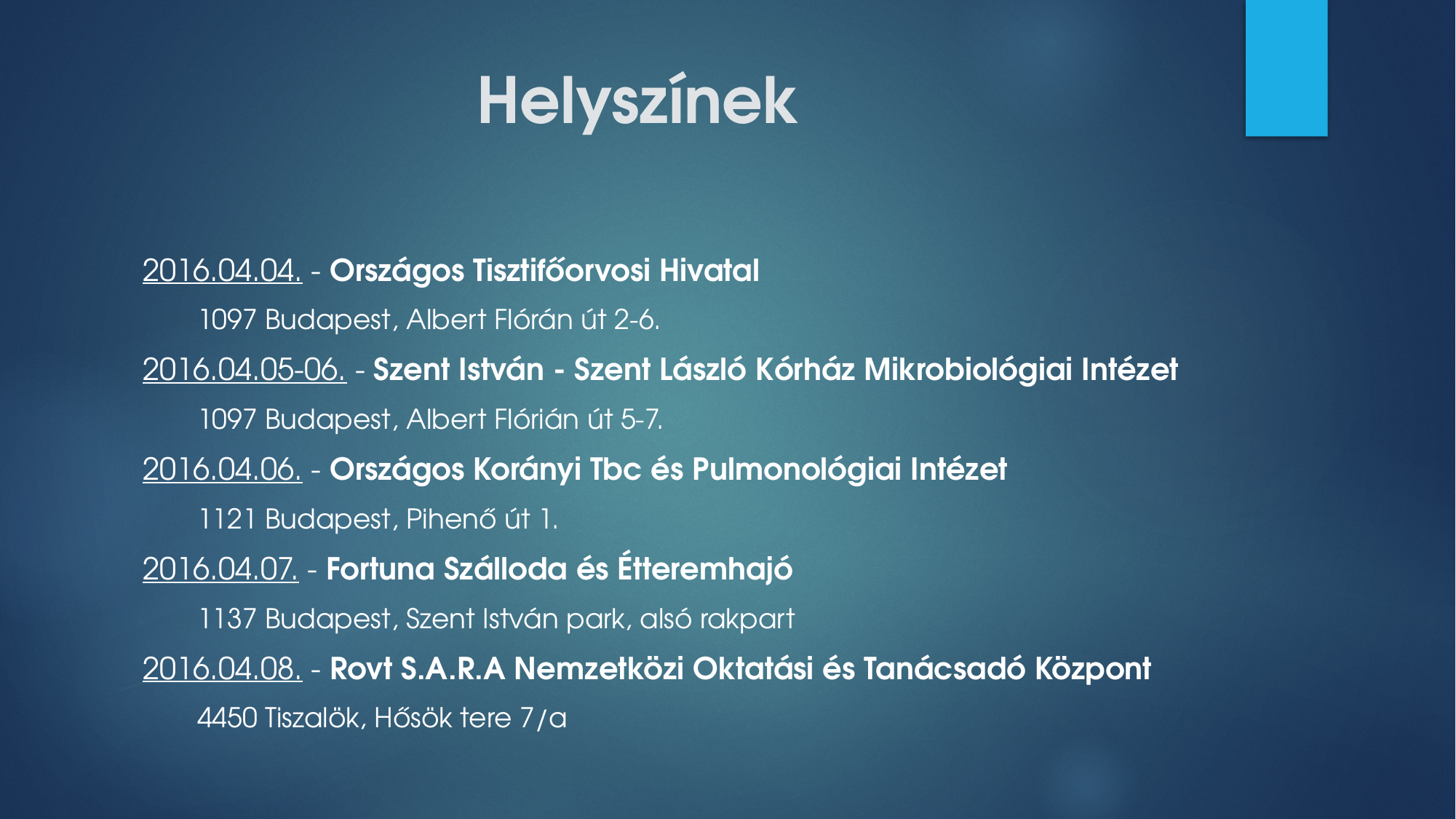

# Helyszínek
2016.04.04. - Országos Tisztifőorvosi Hivatal
1097 Budapest, Albert Flórán út 2-6.
2016.04.05-06. - Szent István - Szent László Kórház Mikrobiológiai Intézet
1097 Budapest, Albert Flórián út 5-7.
2016.04.06. - Országos Korányi Tbc és Pulmonológiai Intézet
1121 Budapest, Pihenő út 1.
2016.04.07. - Fortuna Szálloda és Étteremhajó
1137 Budapest, Szent István park, alsó rakpart
2016.04.08. - Rovt S.A.R.A Nemzetközi Oktatási és Tanácsadó Központ
4450 Tiszalök, Hősök tere 7/a